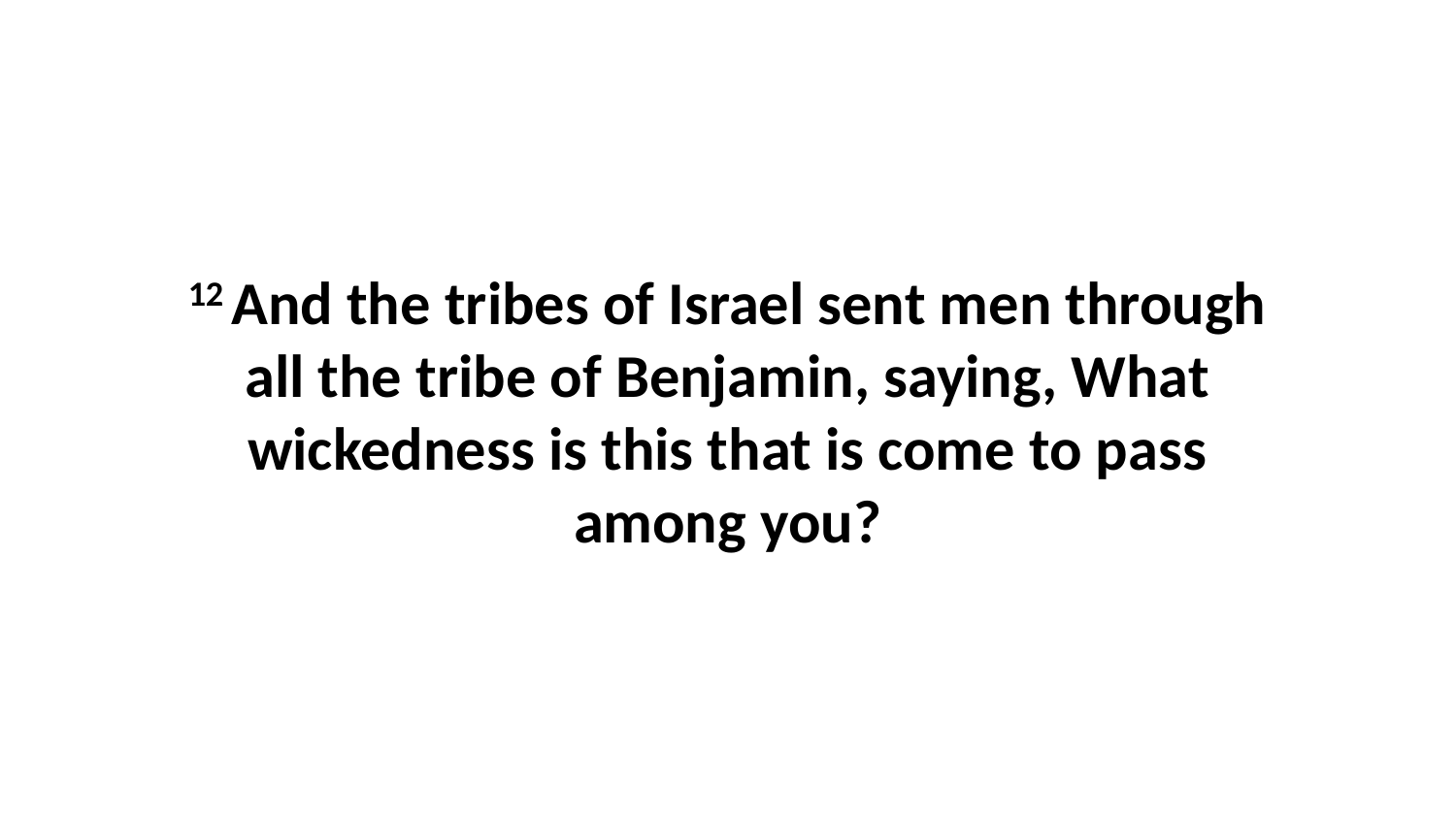

12 And the tribes of Israel sent men through all the tribe of Benjamin, saying, What wickedness is this that is come to pass among you?